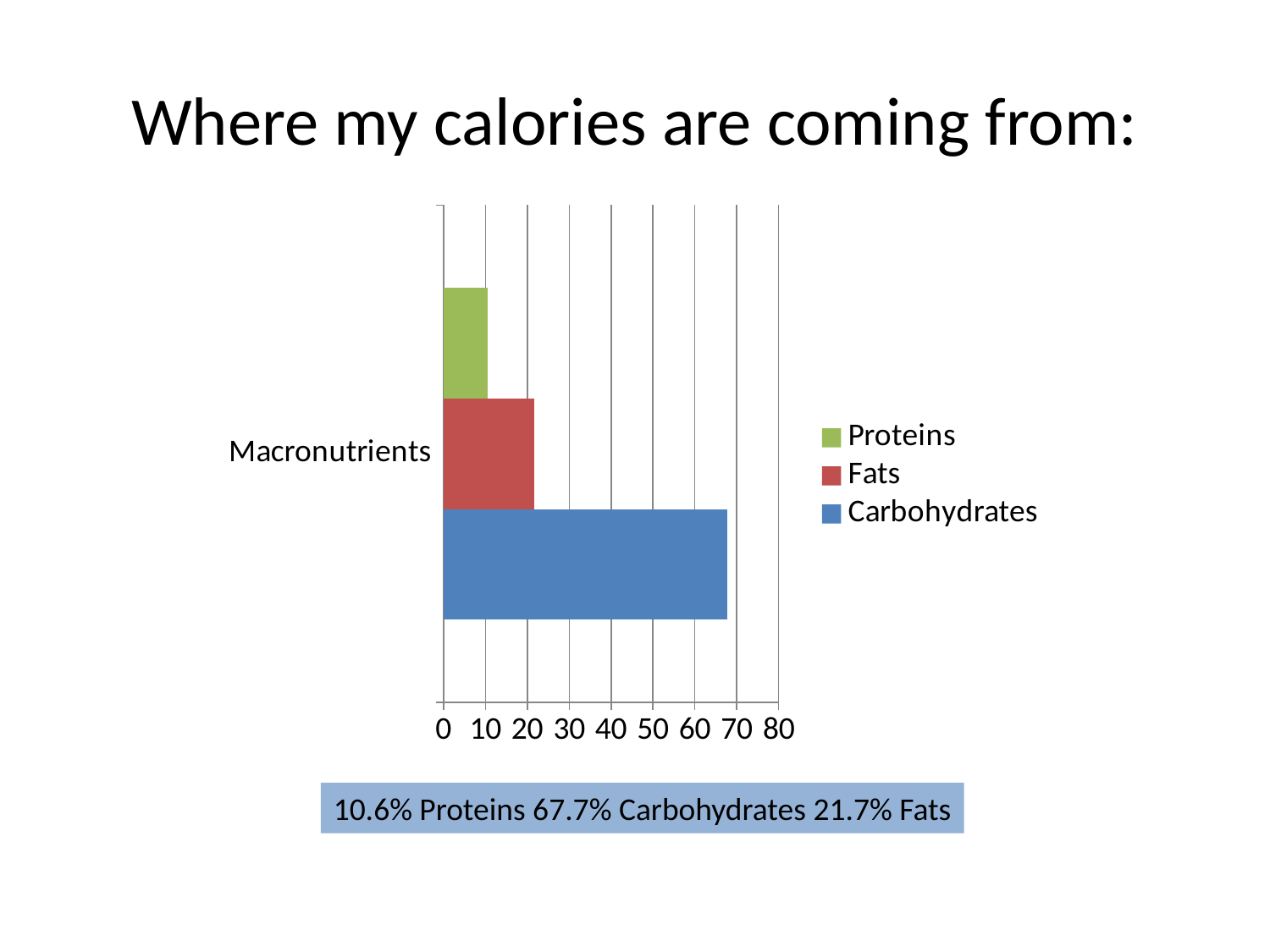

# Where my calories are coming from:

### Chart

| Category | Carbohydrates | Fats | Proteins |
|---|---|---|---|
| Macronutrients | 67.7 | 21.7 | 10.6 |

10.6% Proteins 67.7% Carbohydrates 21.7% Fats